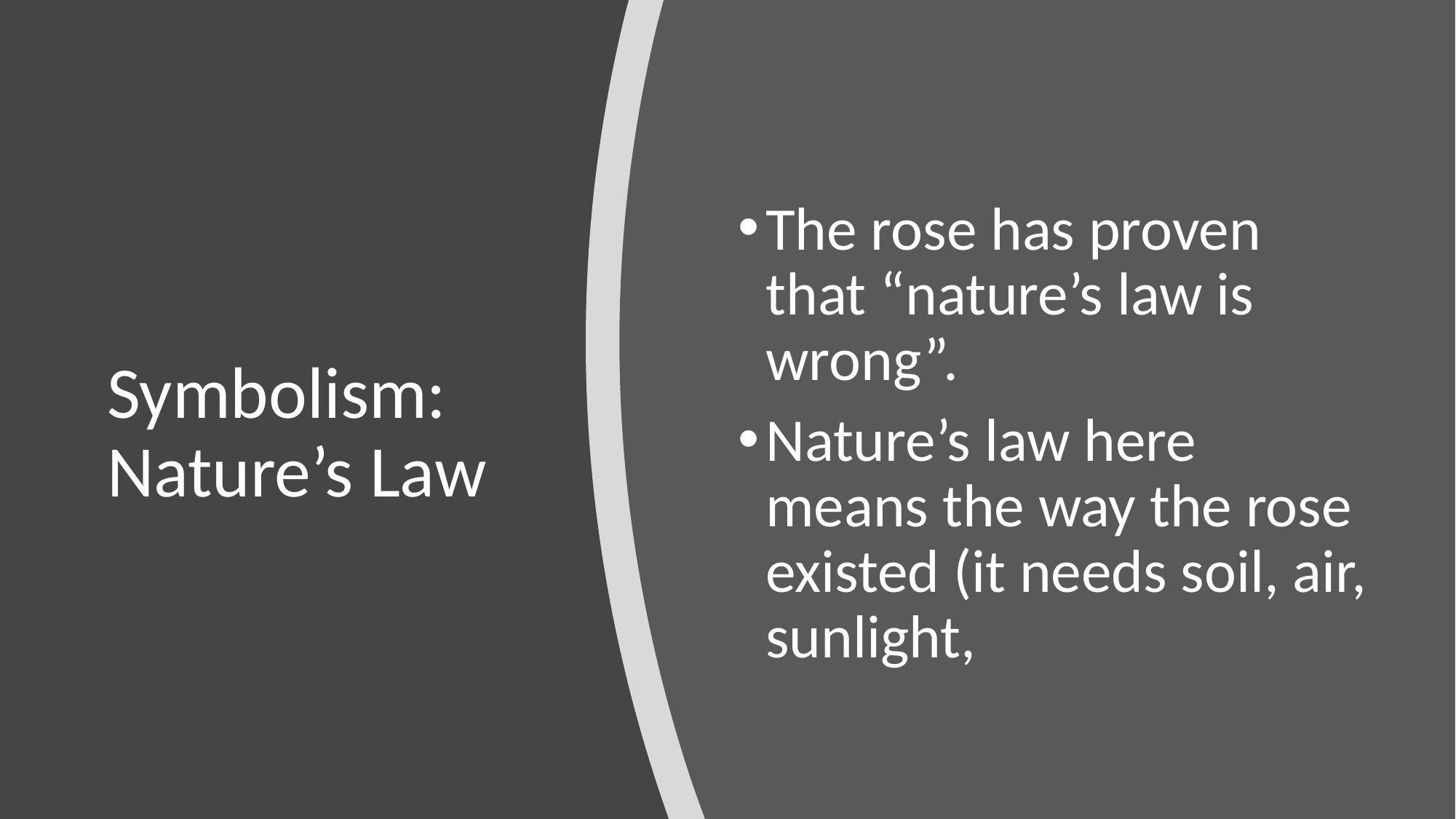

The rose has proven that “nature’s law is wrong”.
Nature’s law here means the way the rose existed (it needs soil, air, sunlight,
# Symbolism: Nature’s Law